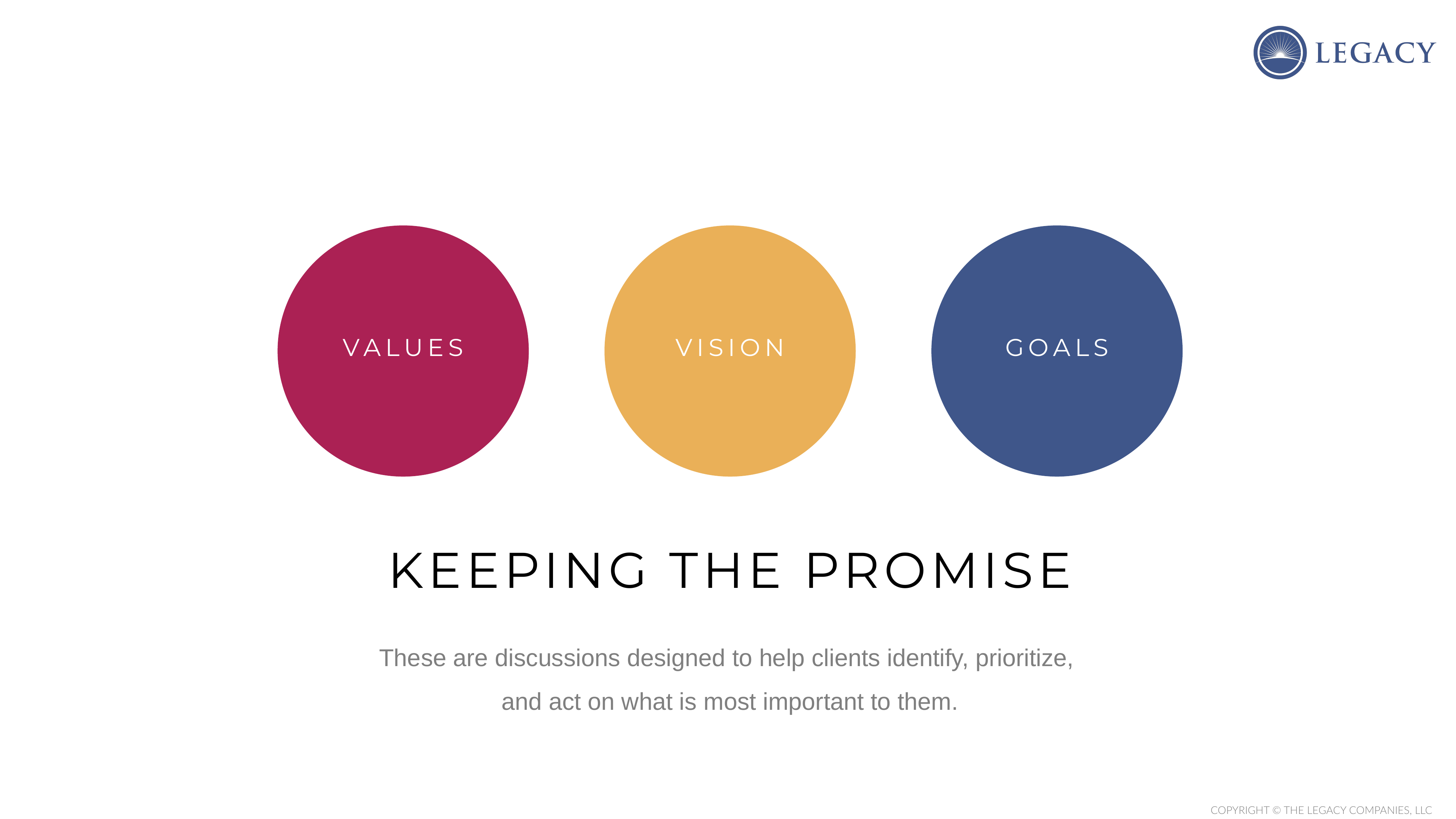

VALUES
VISION
GOALS
KEEPING THE PROMISE
These are discussions designed to help clients identify, prioritize,
and act on what is most important to them.